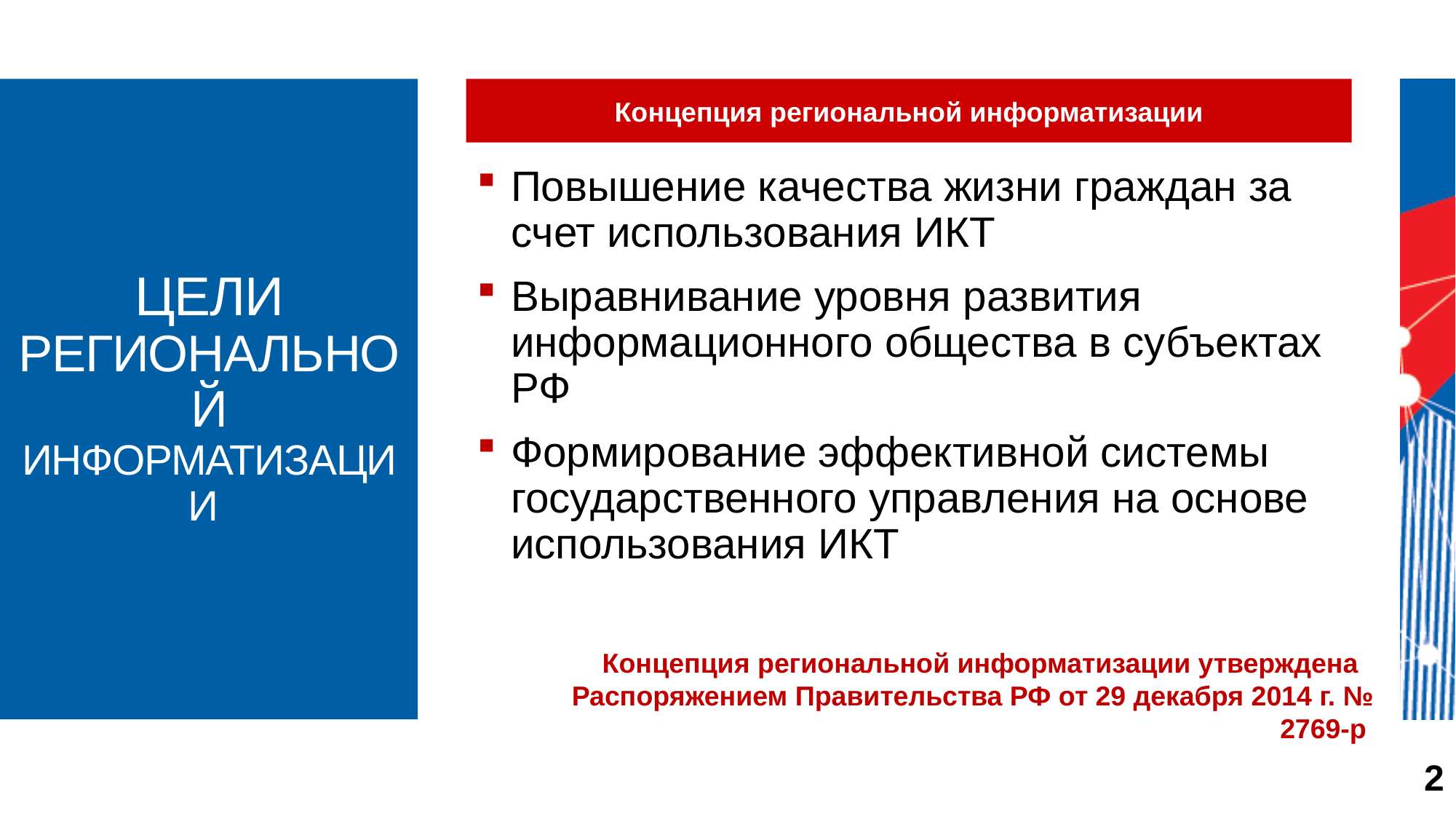

# ЦЕЛИ РЕГИОНАЛЬНОЙ ИНФОРМАТИЗАЦИИ
Концепция региональной информатизации
Повышение качества жизни граждан за счет использования ИКТ
Выравнивание уровня развития информационного общества в субъектах РФ
Формирование эффективной системы государственного управления на основе использования ИКТ

Концепция региональной информатизации утверждена
Распоряжением Правительства РФ от 29 декабря 2014 г. № 2769-р
2